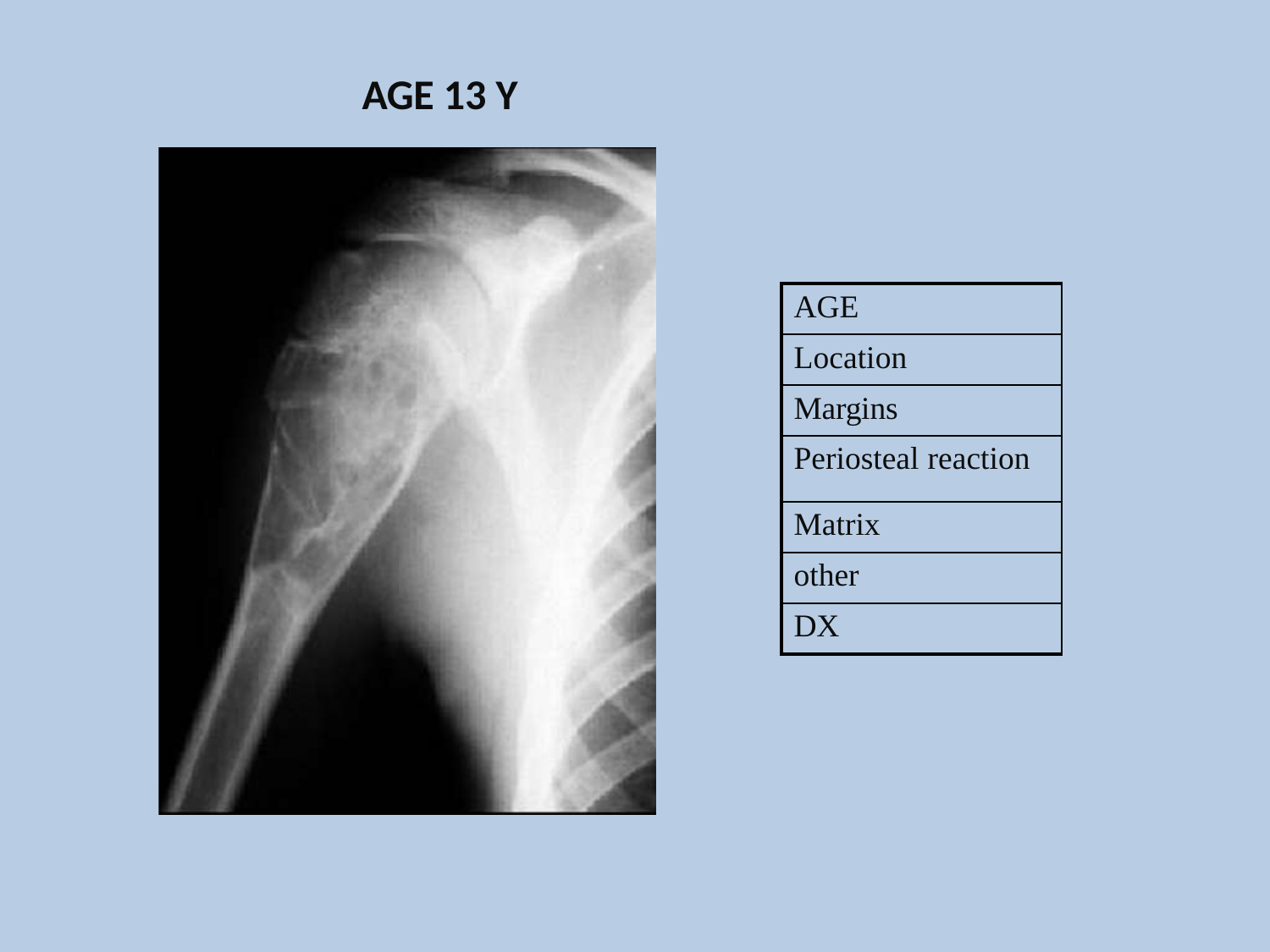

# AGE 13 Y

| AGE |
| --- |
| Location |
| Margins |
| Periosteal reaction |
| Matrix |
| other |
| DX |